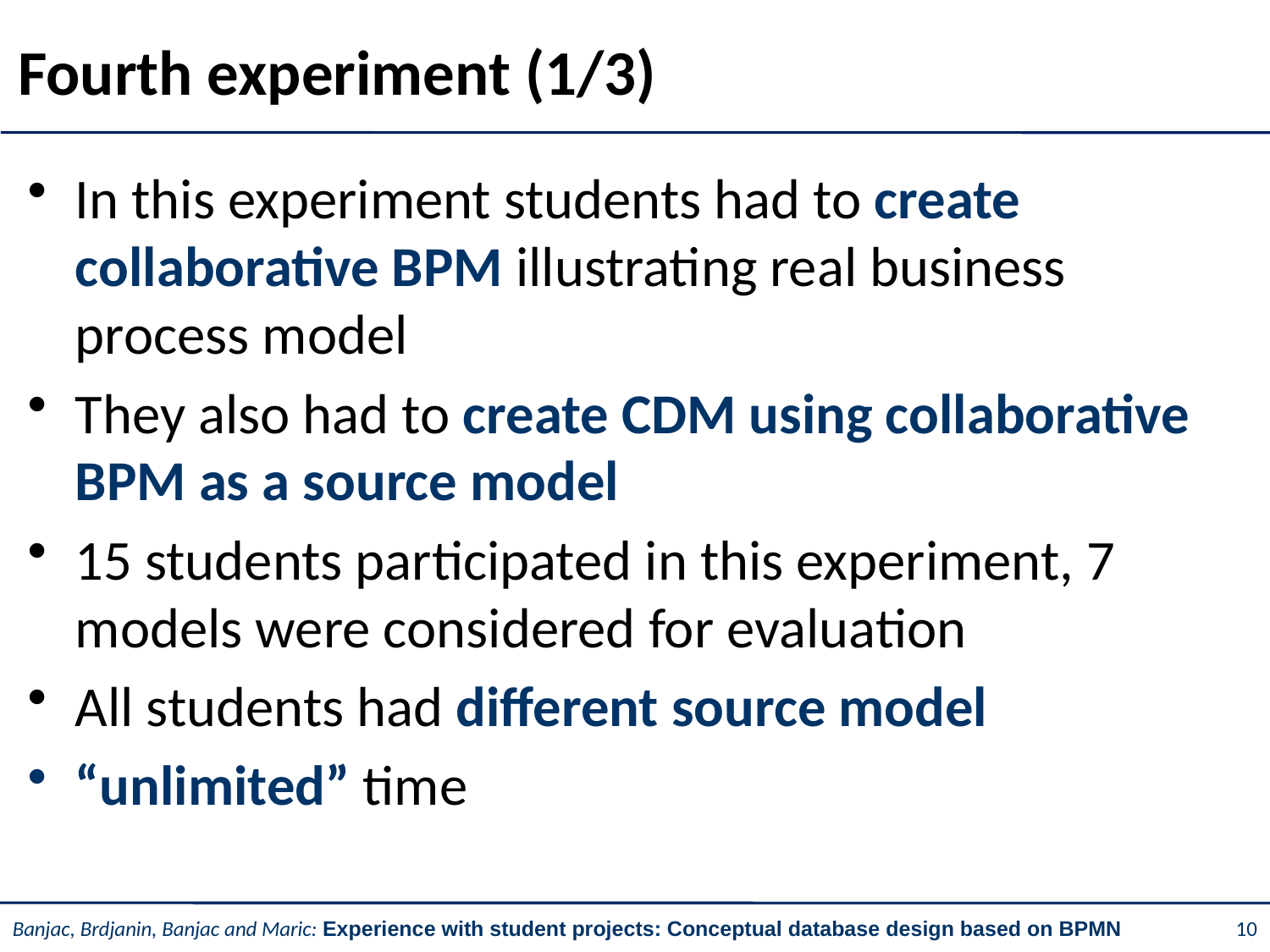

# Fourth experiment (1/3)
In this experiment students had to create collaborative BPM illustrating real business process model
They also had to create CDM using collaborative BPM as a source model
15 students participated in this experiment, 7 models were considered for evaluation
All students had different source model
“unlimited” time

10